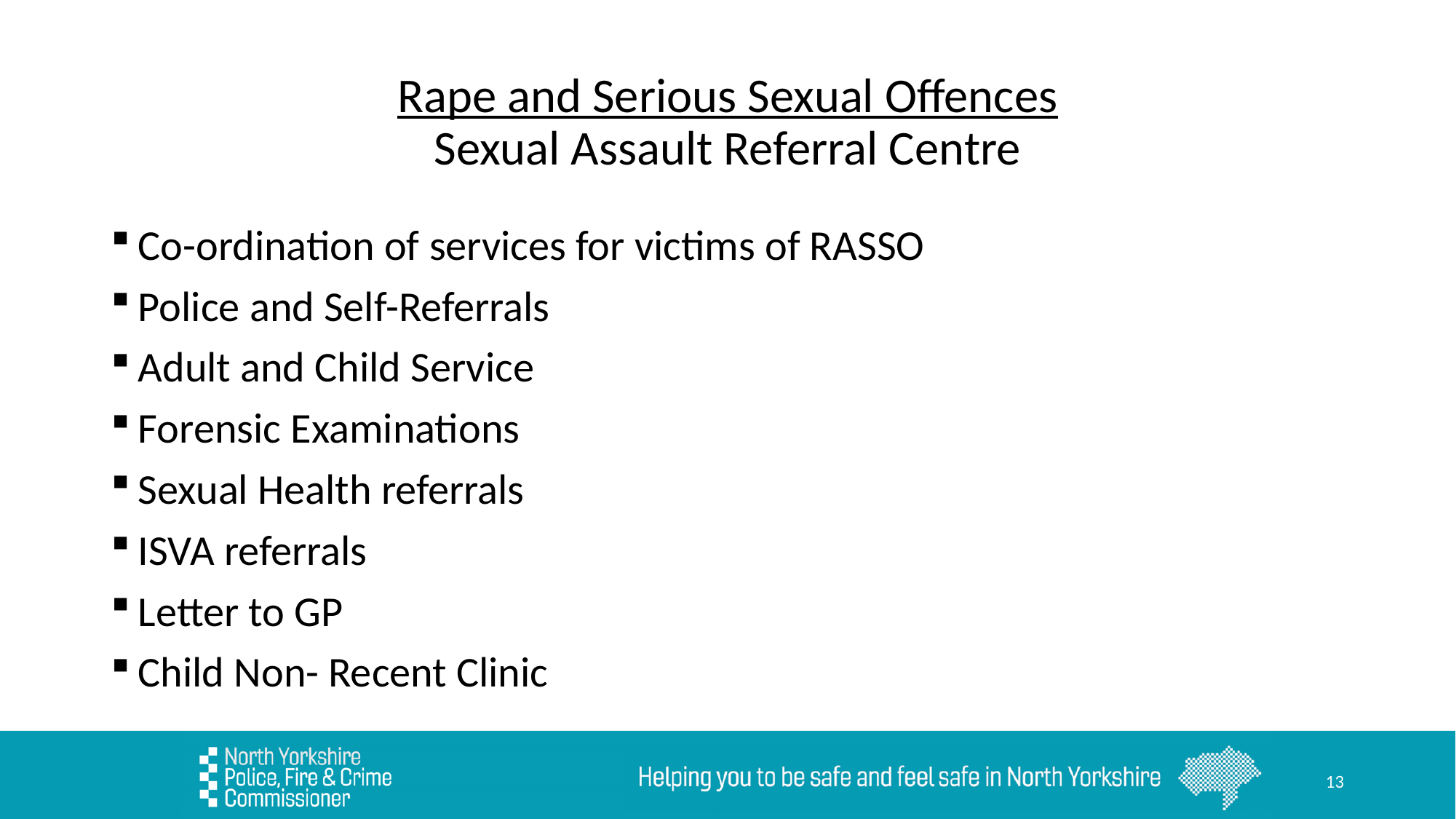

# Rape and Serious Sexual Offences Sexual Assault Referral Centre
Co-ordination of services for victims of RASSO
Police and Self-Referrals
Adult and Child Service
Forensic Examinations
Sexual Health referrals
ISVA referrals
Letter to GP
Child Non- Recent Clinic

13